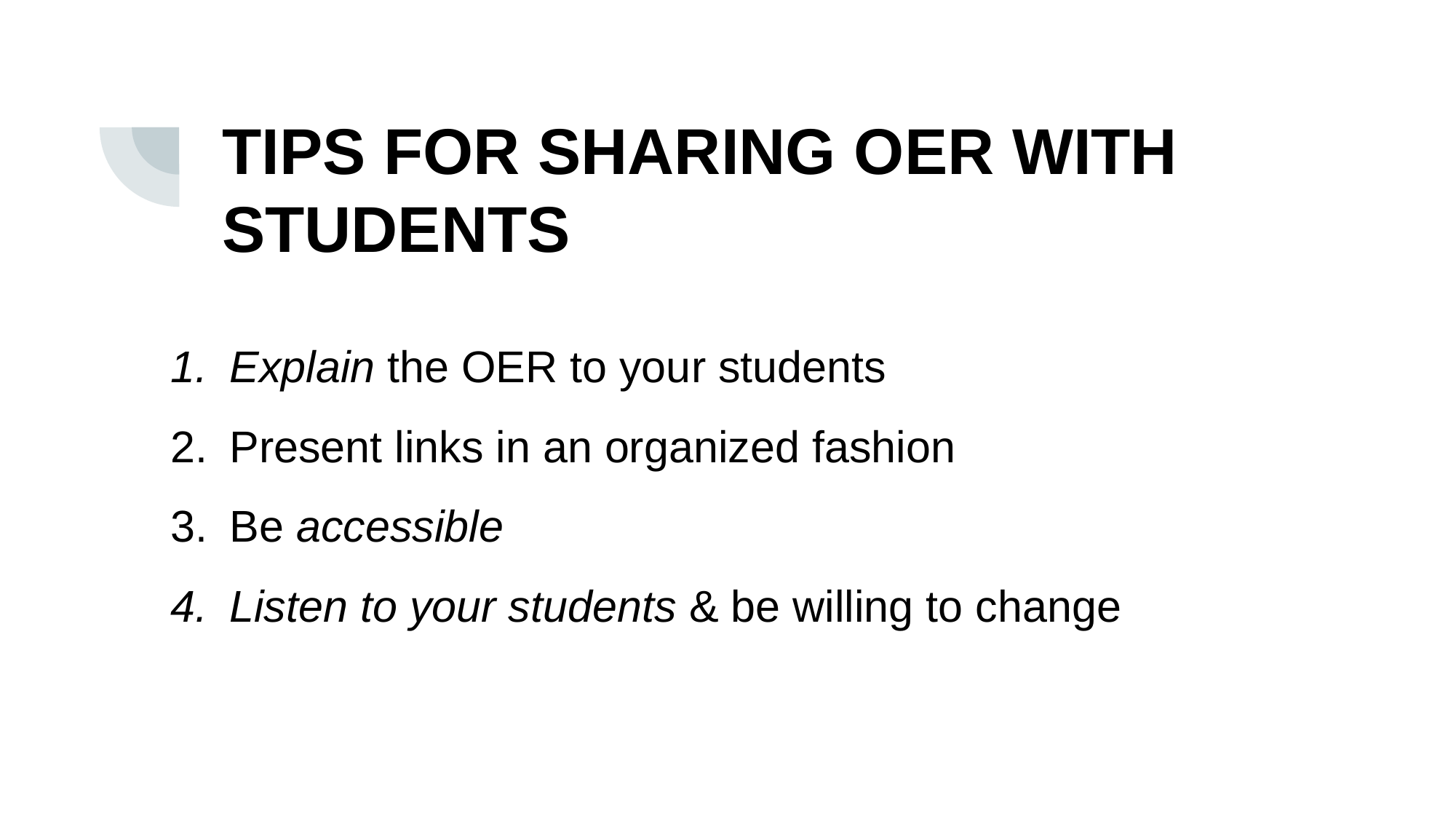

# Tips for sharing OER with students
Explain the OER to your students
Present links in an organized fashion
Be accessible
Listen to your students & be willing to change